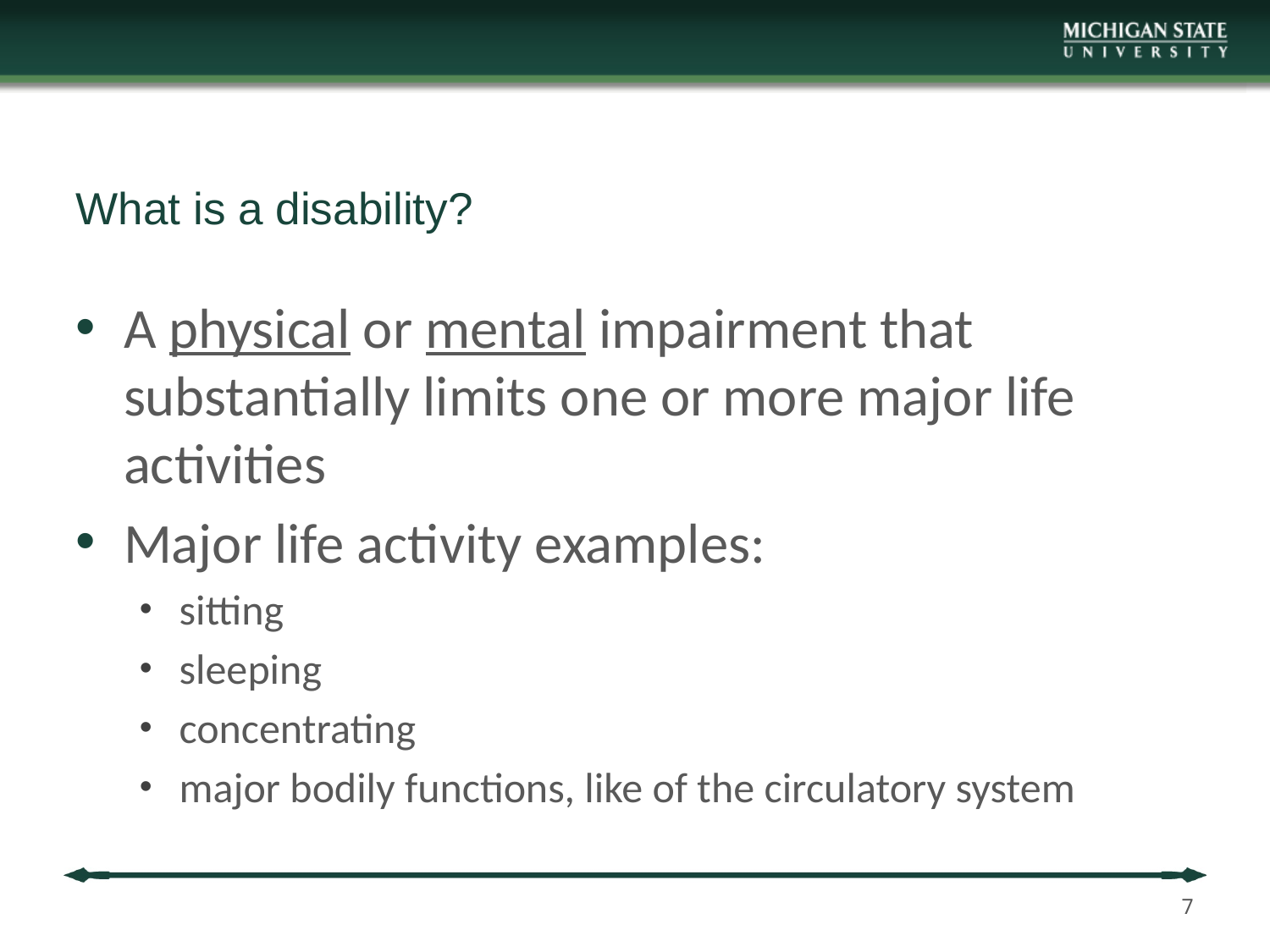

# What is a disability?
A physical or mental impairment that substantially limits one or more major life activities
Major life activity examples:
sitting
sleeping
concentrating
major bodily functions, like of the circulatory system
7